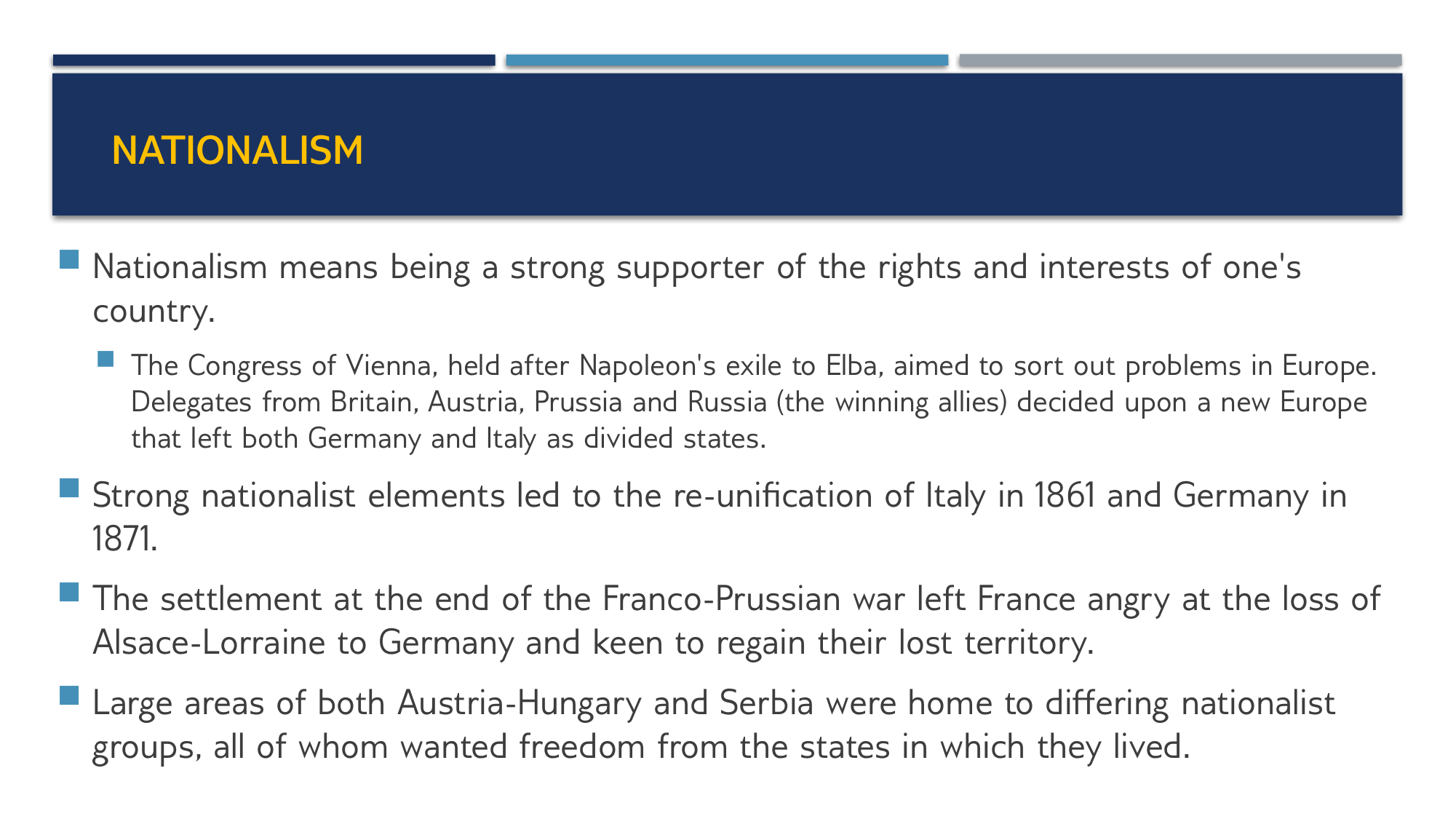

# Nationalism
Nationalism means being a strong supporter of the rights and interests of one's country.
The Congress of Vienna, held after Napoleon's exile to Elba, aimed to sort out problems in Europe. Delegates from Britain, Austria, Prussia and Russia (the winning allies) decided upon a new Europe that left both Germany and Italy as divided states.
Strong nationalist elements led to the re-unification of Italy in 1861 and Germany in 1871.
The settlement at the end of the Franco-Prussian war left France angry at the loss of Alsace-Lorraine to Germany and keen to regain their lost territory.
Large areas of both Austria-Hungary and Serbia were home to differing nationalist groups, all of whom wanted freedom from the states in which they lived.